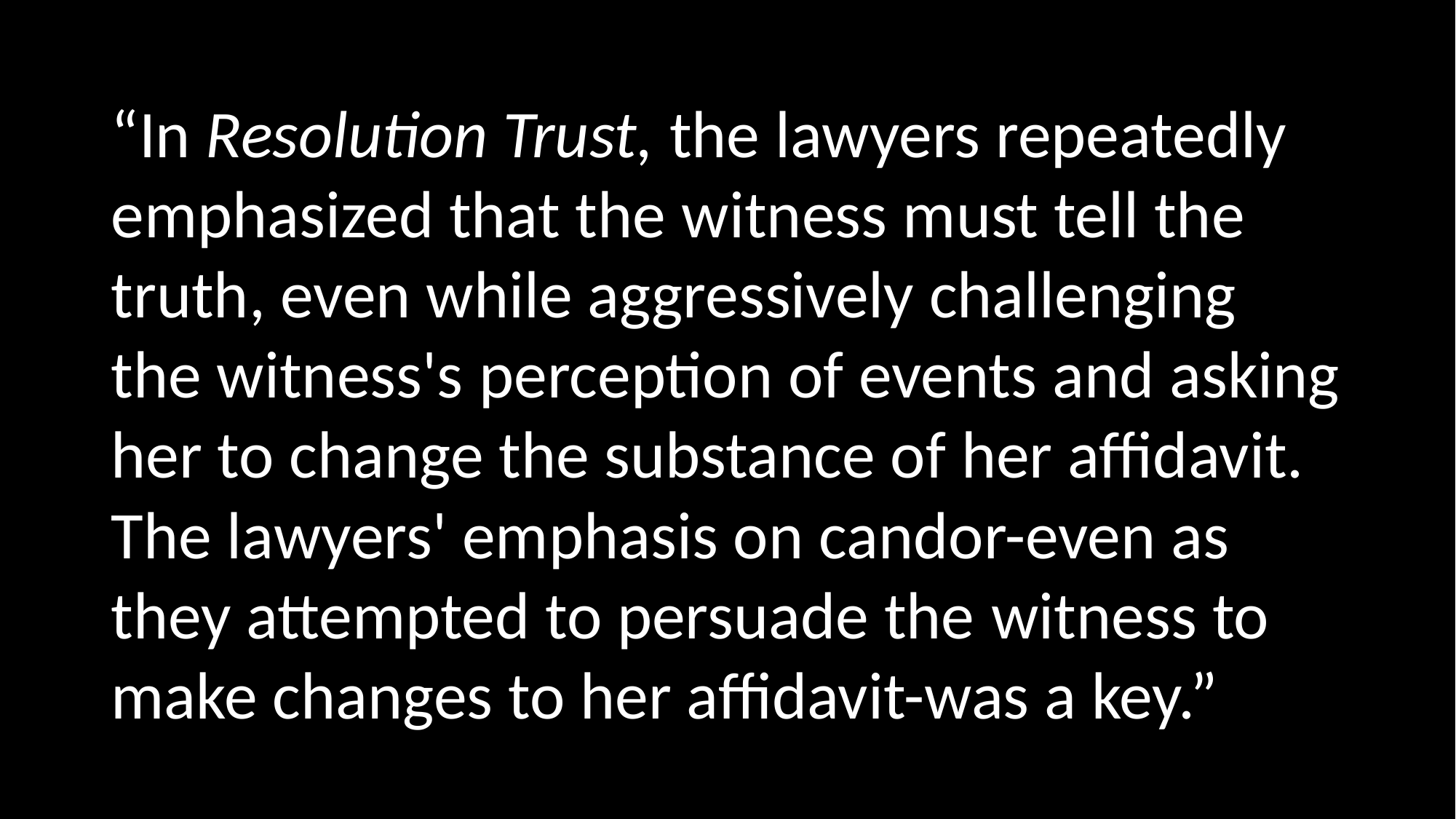

# “In Resolution Trust, the lawyers repeatedly emphasized that the witness must tell the truth, even while aggressively challenging the witness's perception of events and asking her to change the substance of her affidavit.  The lawyers' emphasis on candor-even as they attempted to persuade the witness to make changes to her affidavit-was a key.”